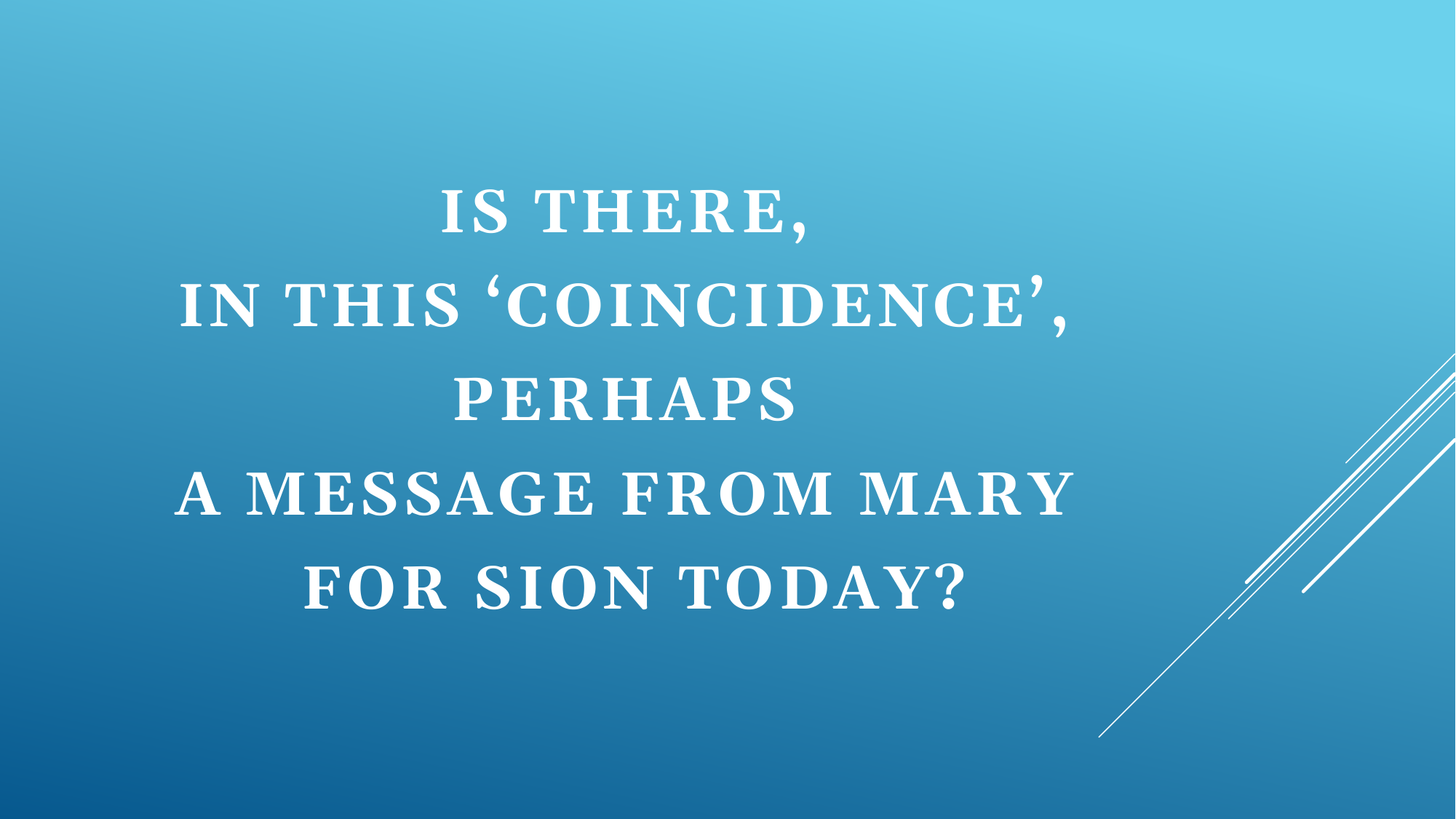

Is there,
in this ‘coincidence’,
perhaps
a message from mary
for sion today?